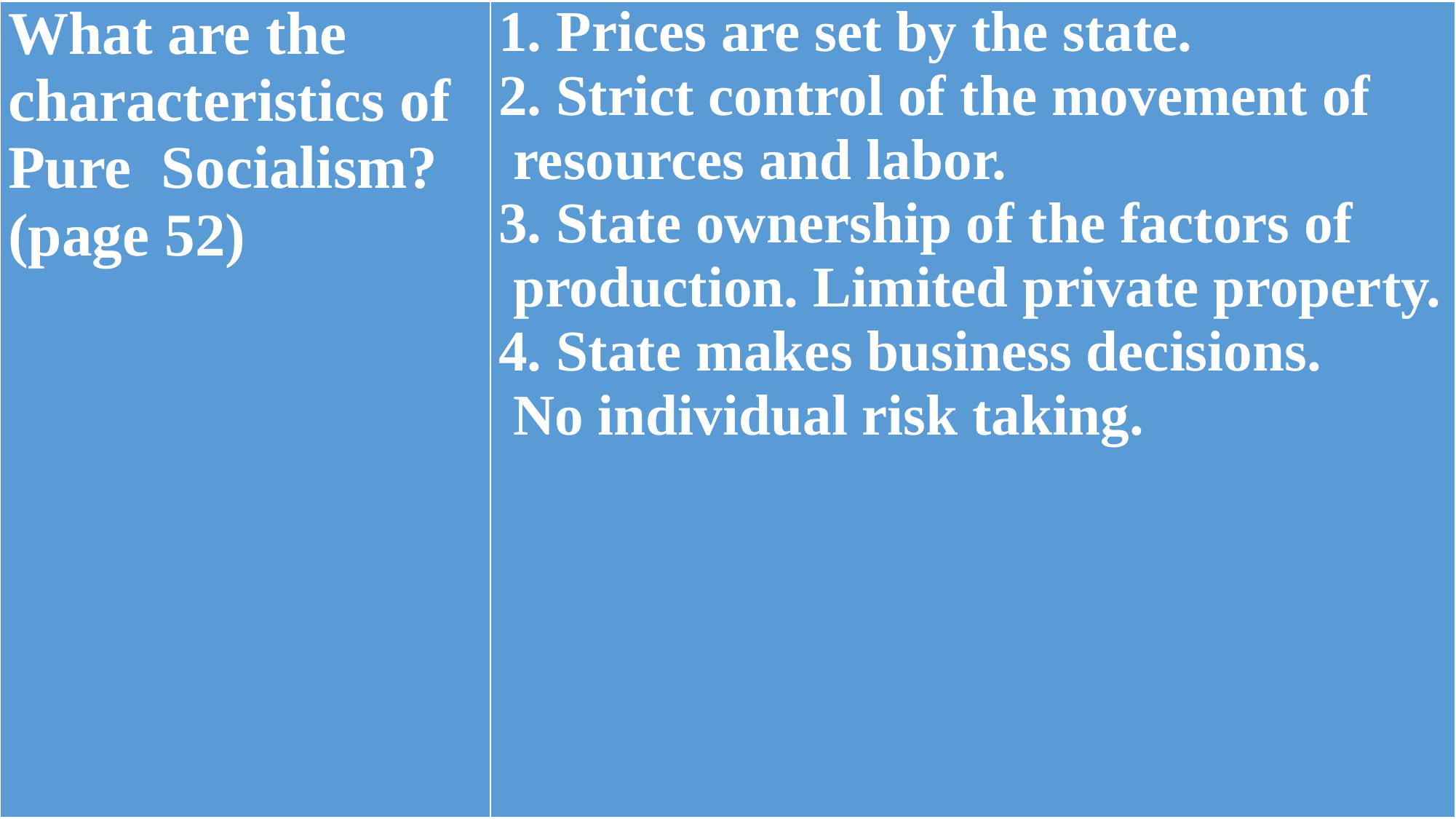

| What are the characteristics of Pure Socialism? (page 52) | 1. Prices are set by the state. 2. Strict control of the movement of resources and labor. 3. State ownership of the factors of production. Limited private property. 4. State makes business decisions. No individual risk taking. |
| --- | --- |